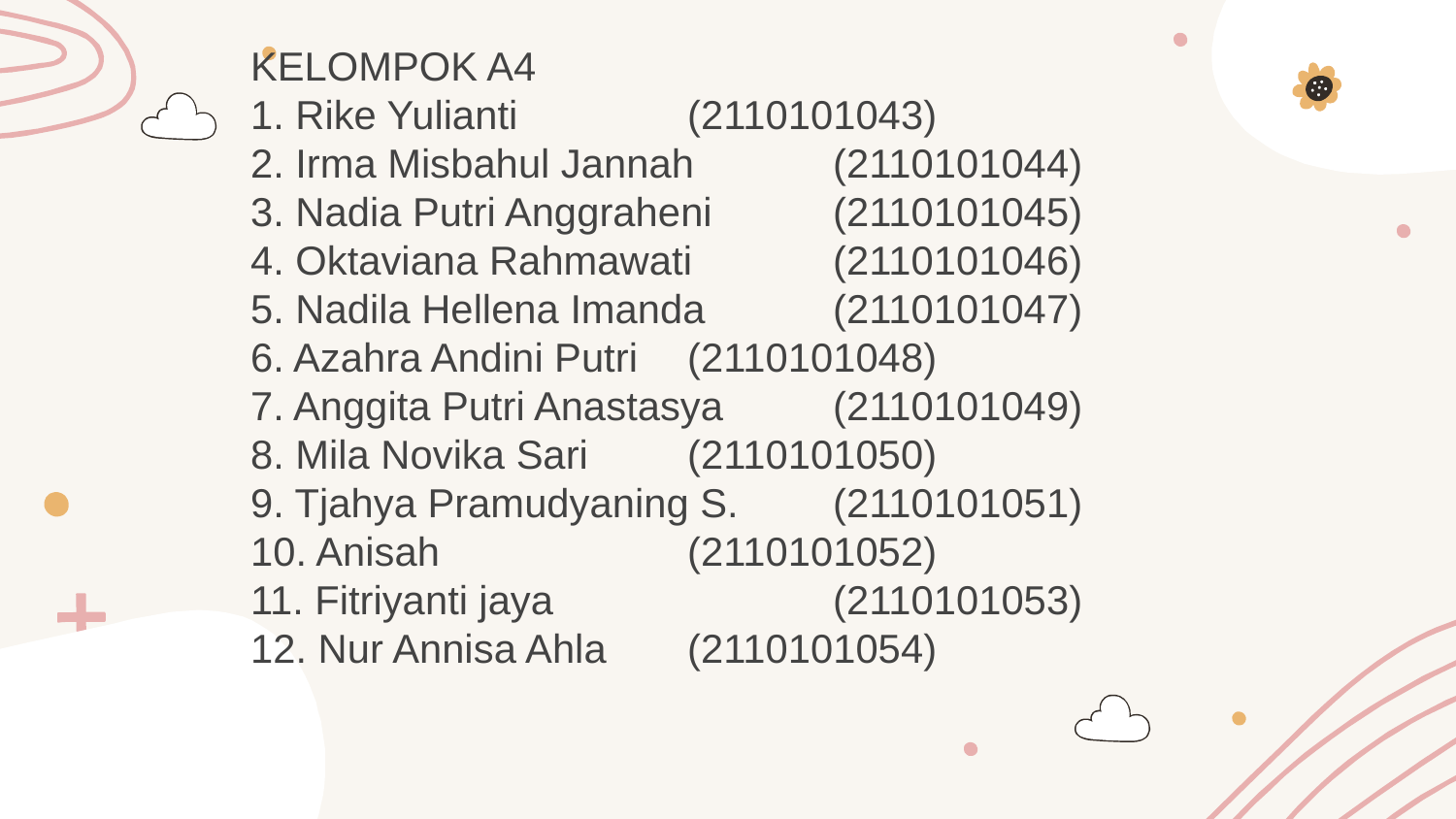

KELOMPOK A4
1. Rike Yulianti		(2110101043)
2. Irma Misbahul Jannah	(2110101044)
3. Nadia Putri Anggraheni 	(2110101045)
4. Oktaviana Rahmawati	(2110101046)
5. Nadila Hellena Imanda	(2110101047)
6. Azahra Andini Putri 	(2110101048)
7. Anggita Putri Anastasya 	(2110101049)
8. Mila Novika Sari 	(2110101050)
9. Tjahya Pramudyaning S.	(2110101051)
10. Anisah 		(2110101052)
11. Fitriyanti jaya 		(2110101053)
12. Nur Annisa Ahla 	(2110101054)